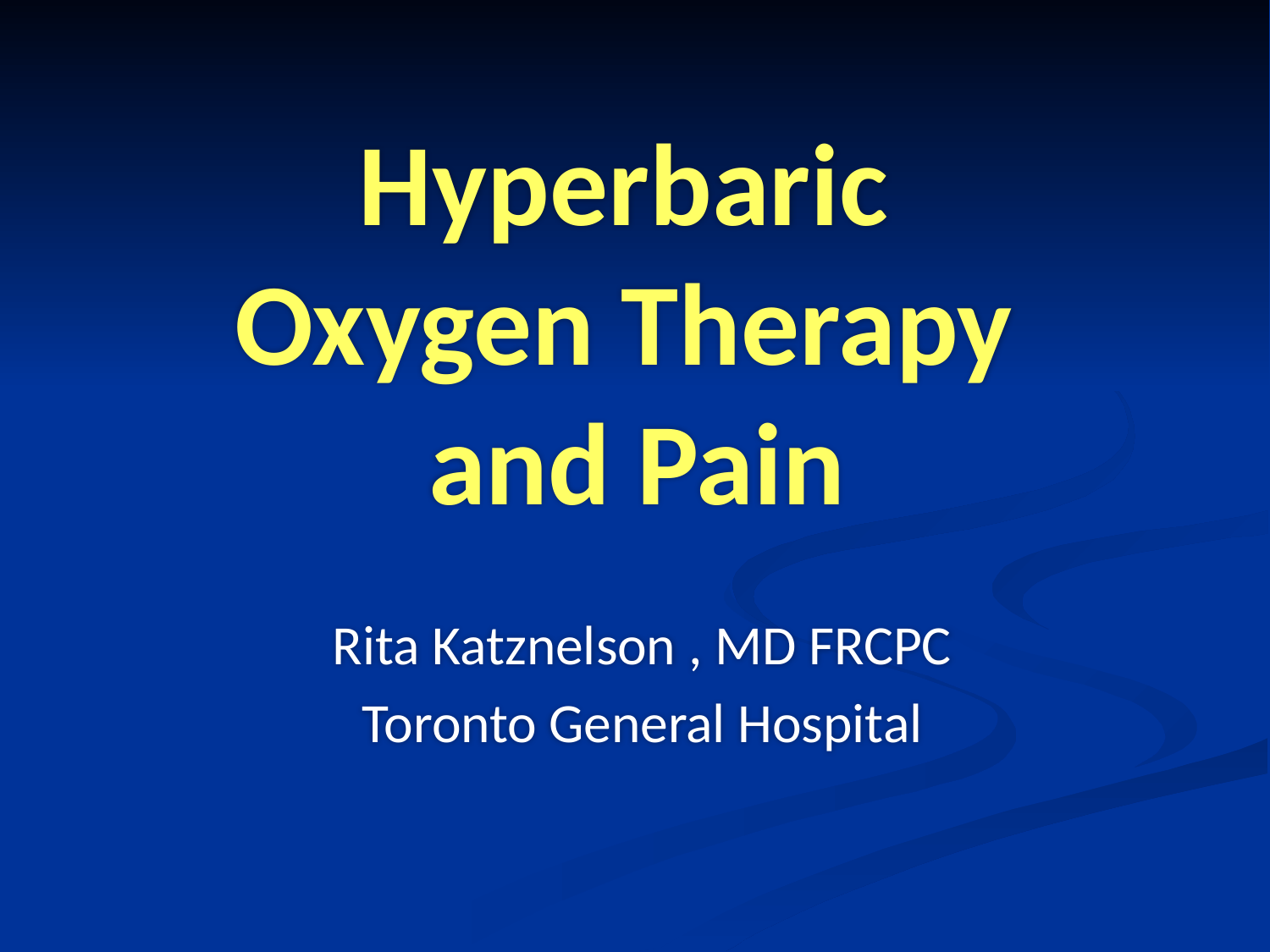

# Hyperbaric Oxygen Therapy and Pain
Rita Katznelson , MD FRCPC
Toronto General Hospital